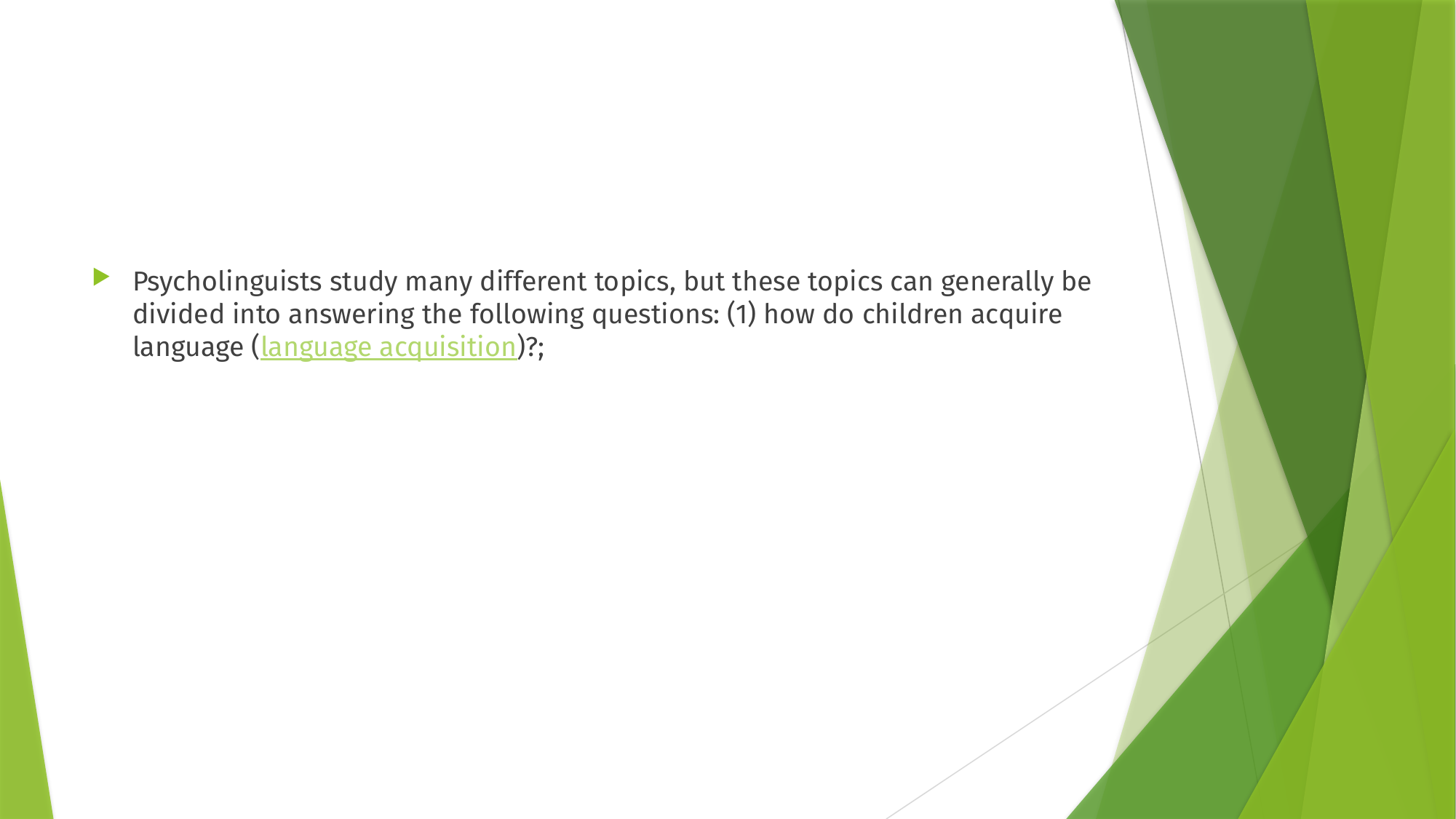

#
Psycholinguists study many different topics, but these topics can generally be divided into answering the following questions: (1) how do children acquire language (language acquisition)?;